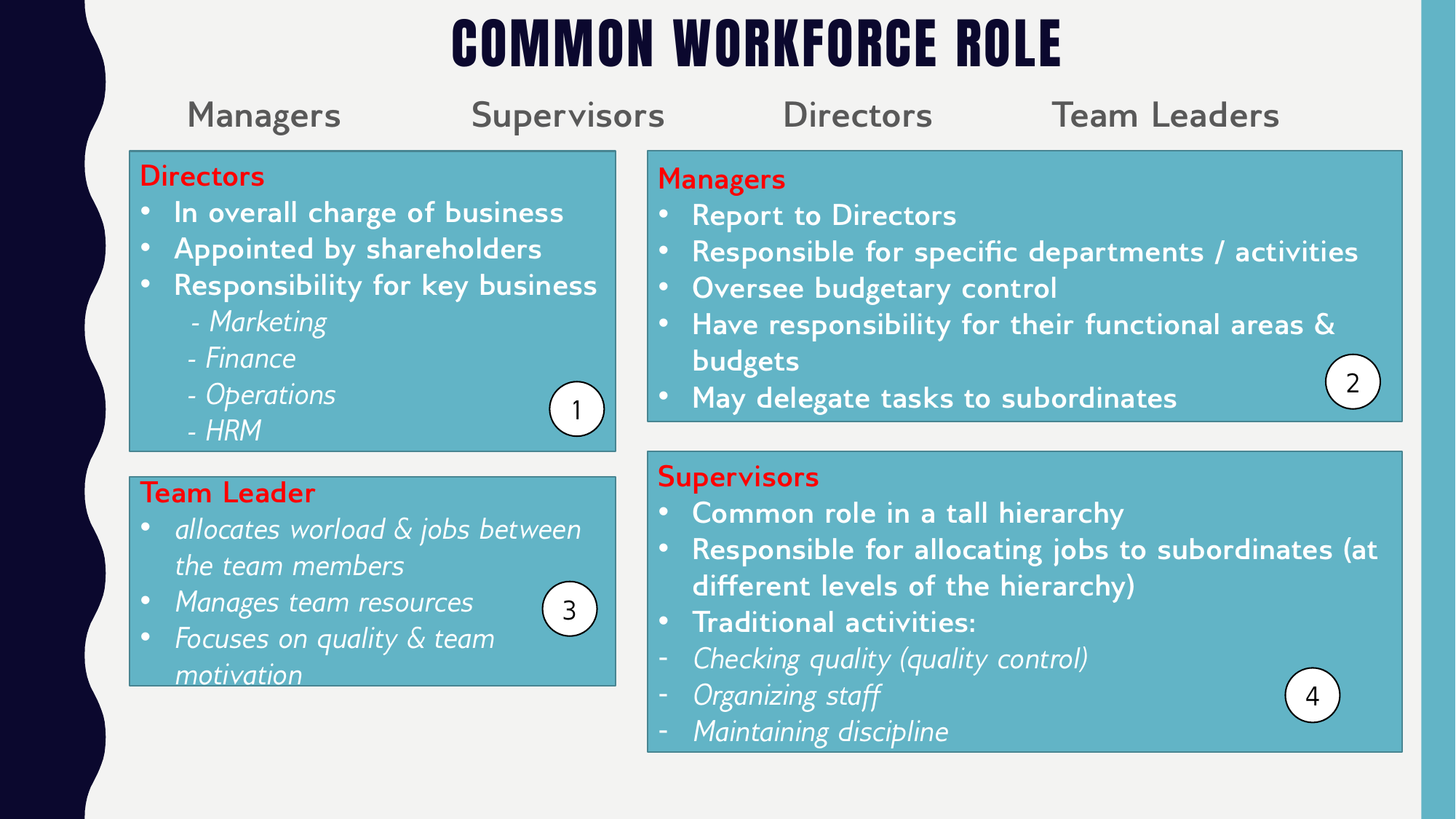

# Common workforce role
    Managers           Supervisors          Directors          Team Leaders
Directors
In overall charge of business
Appointed by shareholders
Responsibility for key business
     - Marketing
     - Finance
     - Operations
     - HRM
Managers
Report to Directors
Responsible for specific departments / activities
Oversee budgetary control
Have responsibility for their functional areas & budgets
May delegate tasks to subordinates
2
1
Supervisors
Common role in a tall hierarchy
Responsible for allocating jobs to subordinates (at different levels of the hierarchy)
Traditional activities:
Checking quality (quality control)
Organizing staff
Maintaining discipline
Team Leader
allocates worload & jobs between the team members
Manages team resources
Focuses on quality & team motivation
3
4